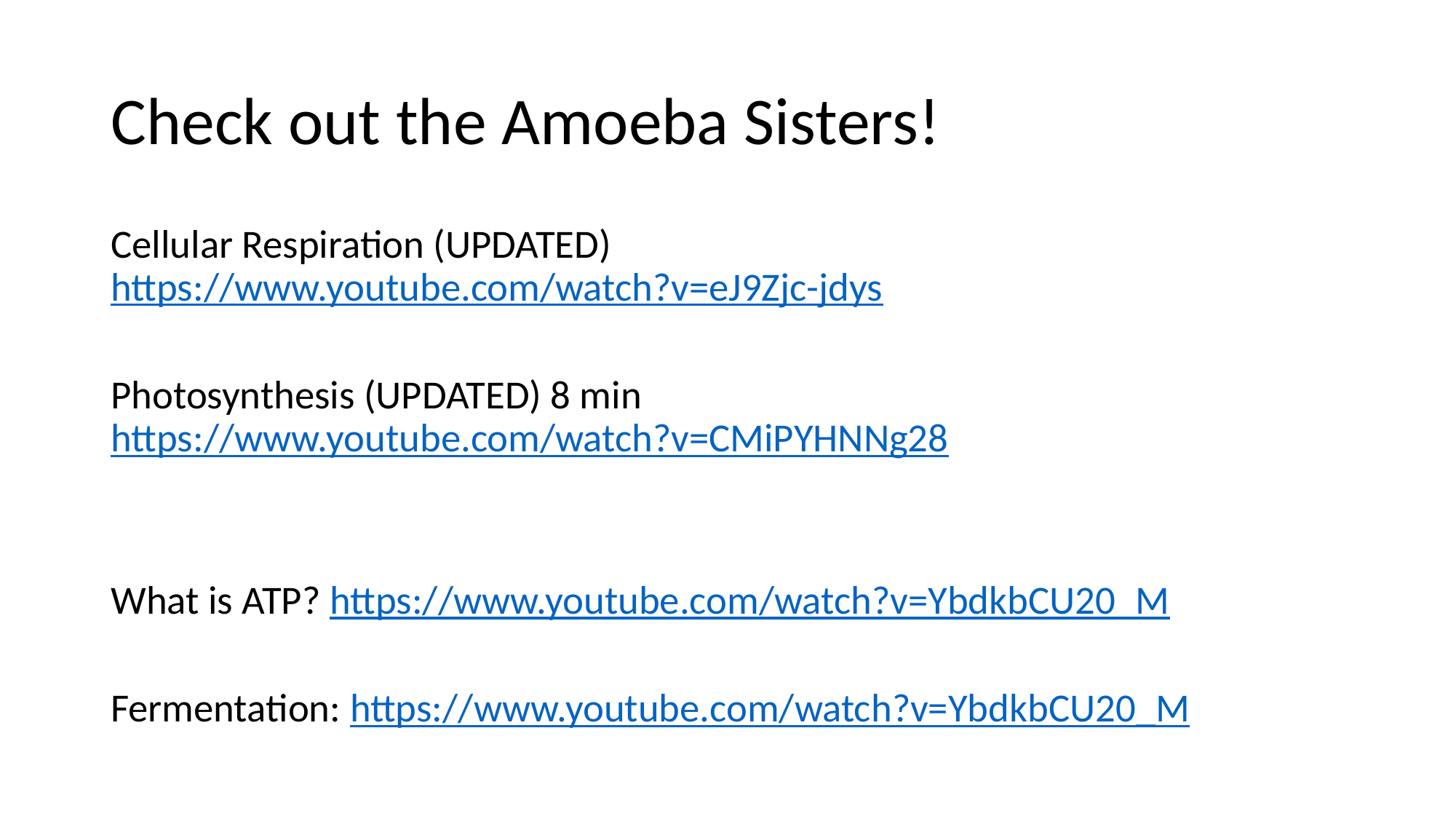

# Check out the Amoeba Sisters!
Cellular Respiration (UPDATED) https://www.youtube.com/watch?v=eJ9Zjc-jdys

Photosynthesis (UPDATED) 8 min https://www.youtube.com/watch?v=CMiPYHNNg28

What is ATP? https://www.youtube.com/watch?v=YbdkbCU20_M

Fermentation: https://www.youtube.com/watch?v=YbdkbCU20_M